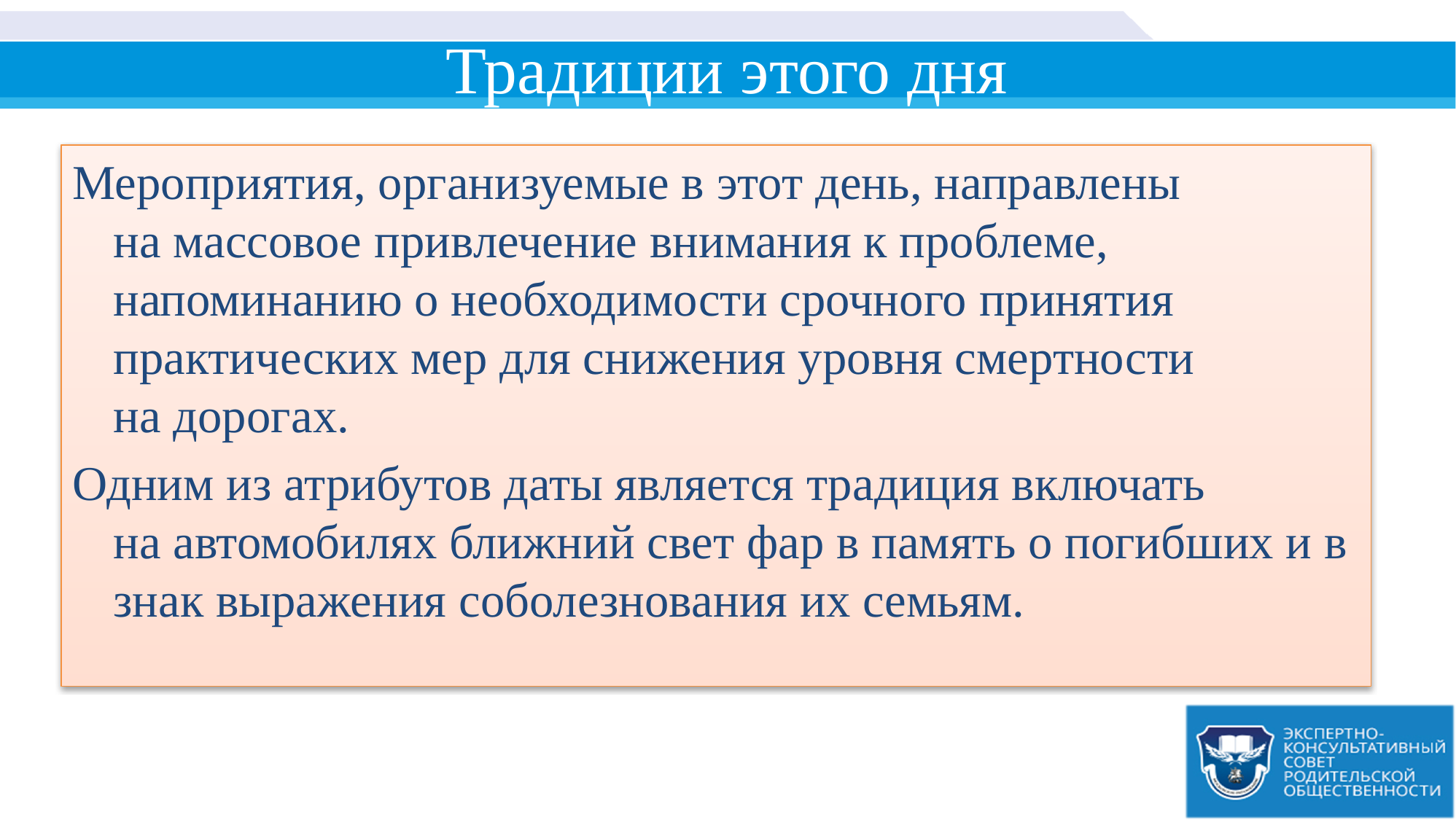

# Традиции этого дня
Мероприятия, организуемые в этот день, направлены на массовое привлечение внимания к проблеме, напоминанию о необходимости срочного принятия практических мер для снижения уровня смертности на дорогах.
Одним из атрибутов даты является традиция включать на автомобилях ближний свет фар в память о погибших и в знак выражения соболезнования их семьям.